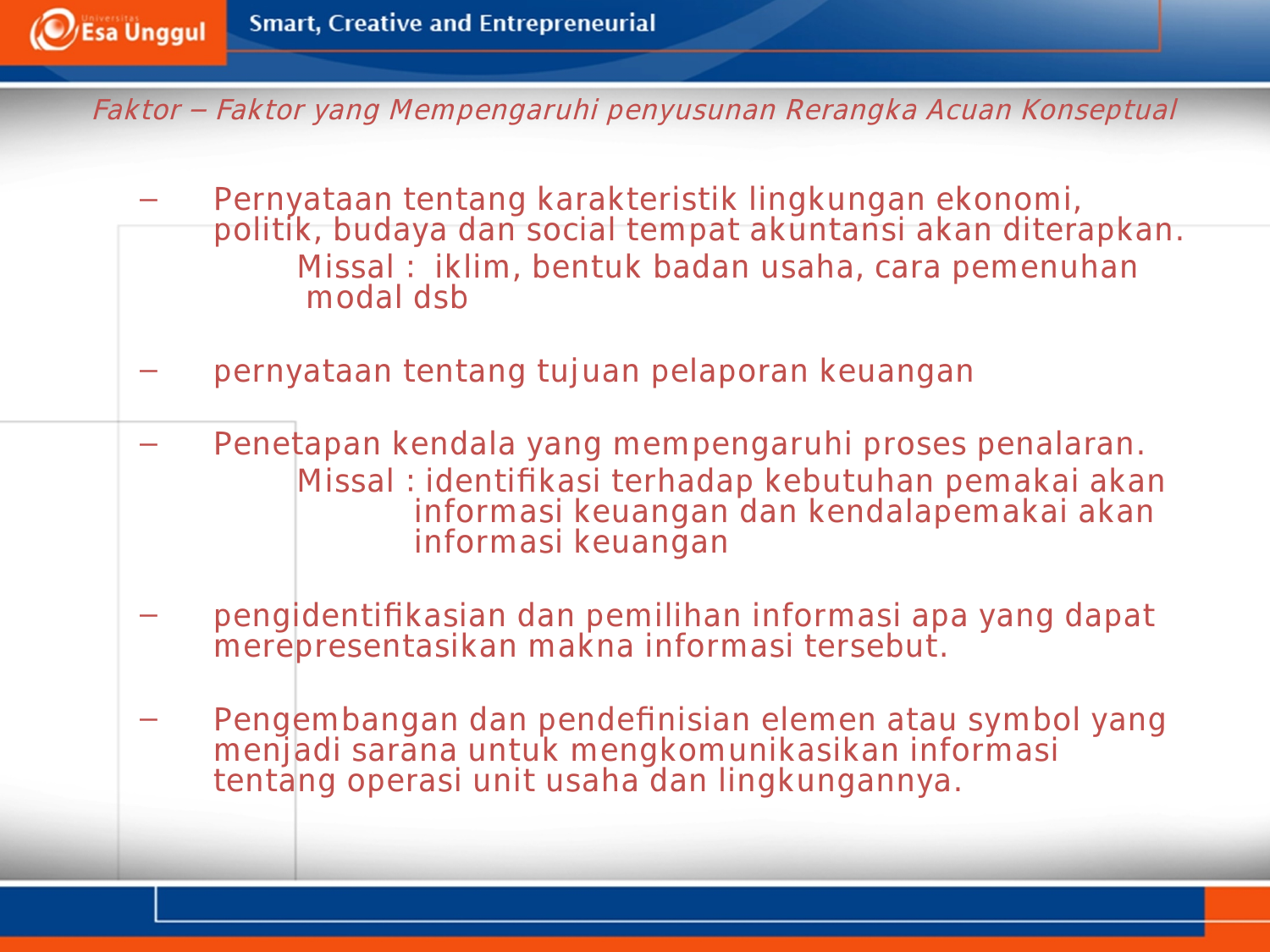

# Faktor – Faktor yang Mempengaruhi penyusunan Rerangka Acuan Konseptual
Pernyataan tentang karakteristik lingkungan ekonomi, politik, budaya dan social tempat akuntansi akan diterapkan.
		 Missal :  iklim, bentuk badan usaha, cara pemenuhan 		  modal dsb

pernyataan tentang tujuan pelaporan keuangan

Penetapan kendala yang mempengaruhi proses penalaran.
		 Missal : identifikasi terhadap kebutuhan pemakai akan 		informasi keuangan dan kendalapemakai akan 			informasi keuangan

pengidentifikasian dan pemilihan informasi apa yang dapat merepresentasikan makna informasi tersebut.

Pengembangan dan pendefinisian elemen atau symbol yang menjadi sarana untuk mengkomunikasikan informasi tentang operasi unit usaha dan lingkungannya.